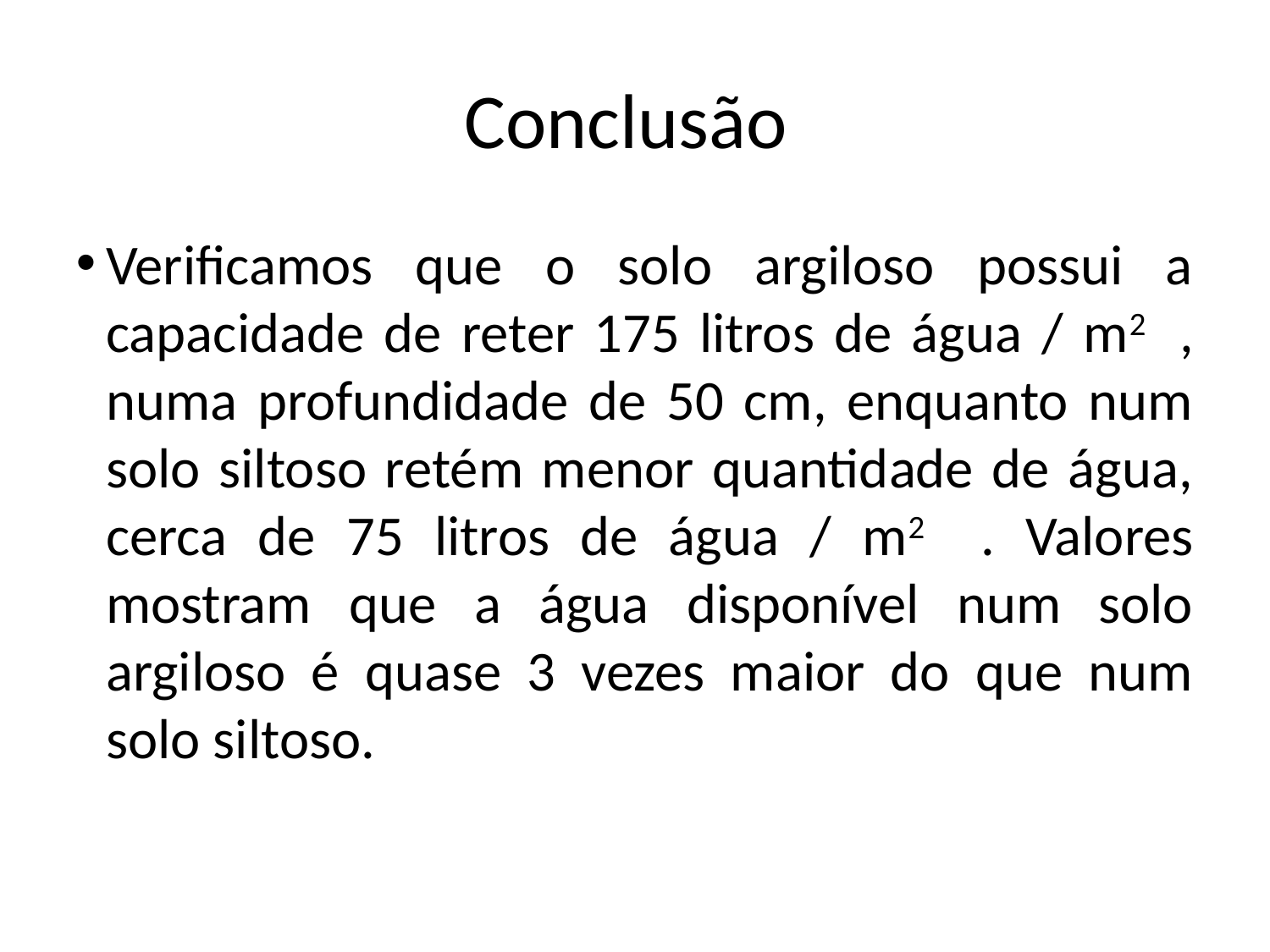

Conclusão
Verificamos que o solo argiloso possui a capacidade de reter 175 litros de água / m2  , numa profundidade de 50 cm, enquanto num solo siltoso retém menor quantidade de água, cerca de 75 litros de água / m2  . Valores mostram que a água disponível num solo argiloso é quase 3 vezes maior do que num solo siltoso.